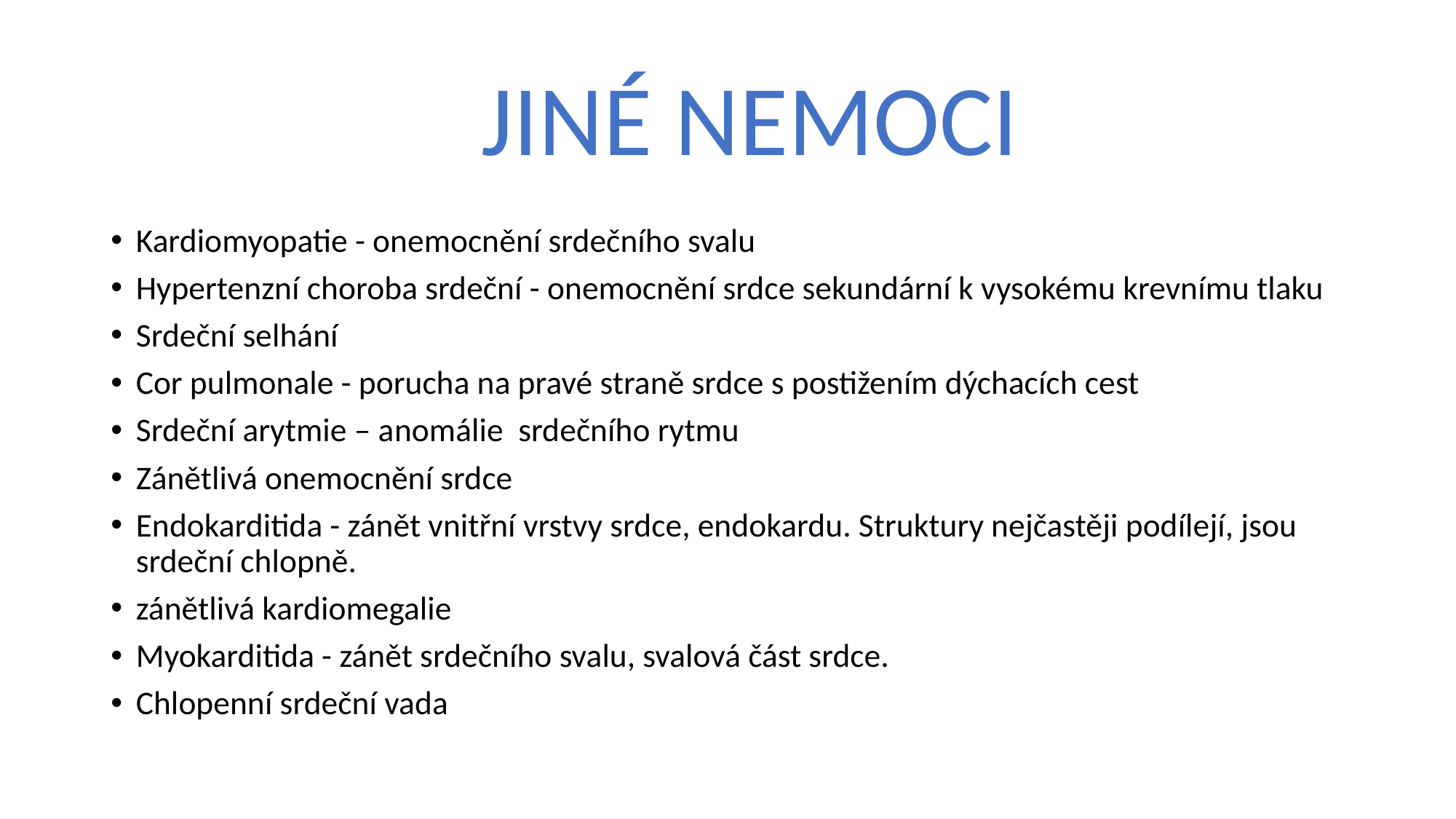

# JINÉ NEMOCI
Kardiomyopatie - onemocnění srdečního svalu
Hypertenzní choroba srdeční - onemocnění srdce sekundární k vysokému krevnímu tlaku
Srdeční selhání
Cor pulmonale - porucha na pravé straně srdce s postižením dýchacích cest
Srdeční arytmie – anomálie  srdečního rytmu
Zánětlivá onemocnění srdce
Endokarditida - zánět vnitřní vrstvy srdce, endokardu. Struktury nejčastěji podílejí, jsou srdeční chlopně.
zánětlivá kardiomegalie
Myokarditida - zánět srdečního svalu, svalová část srdce.
Chlopenní srdeční vada